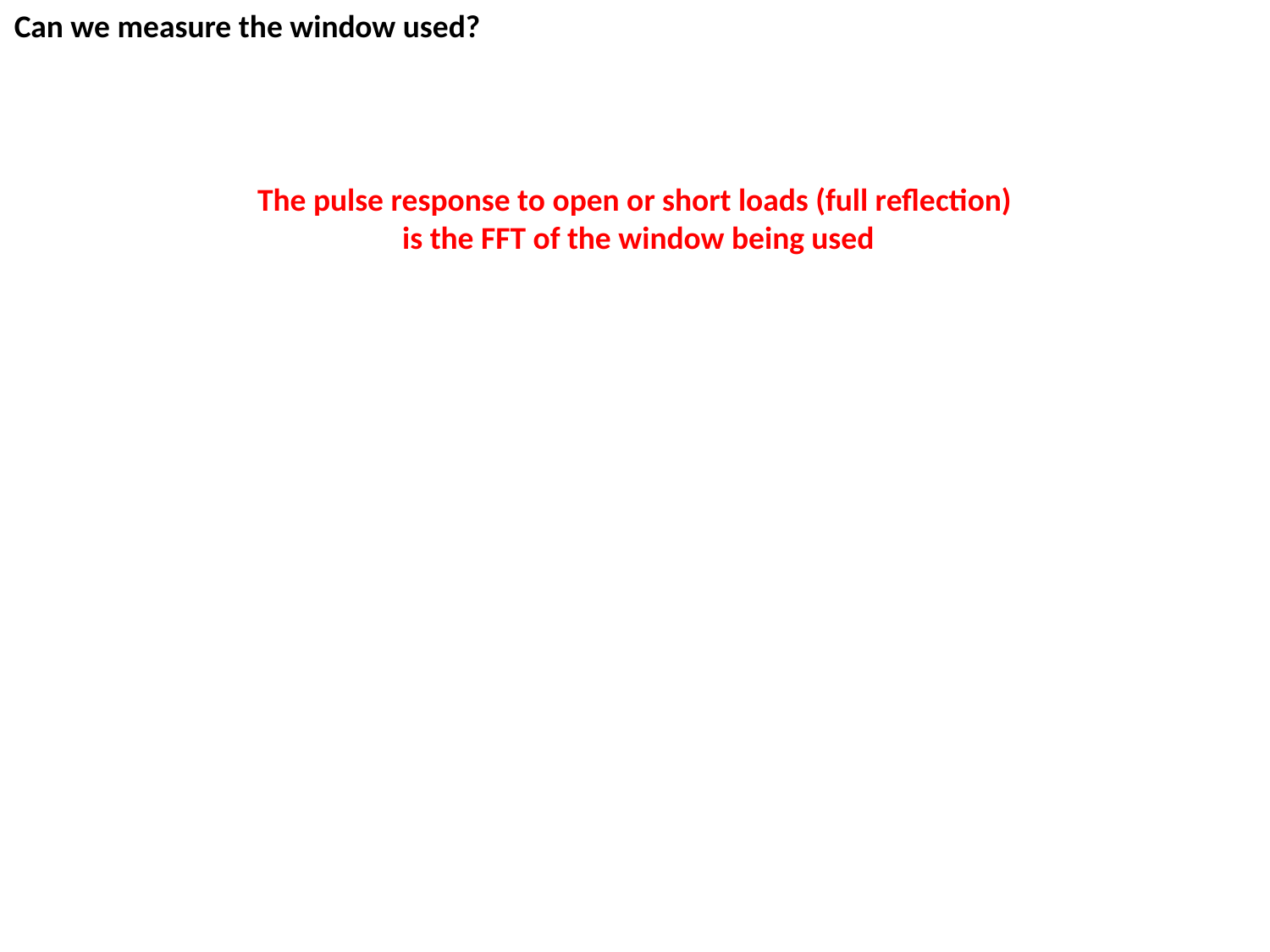

Can we measure the window used?
The pulse response to open or short loads (full reflection)
 is the FFT of the window being used